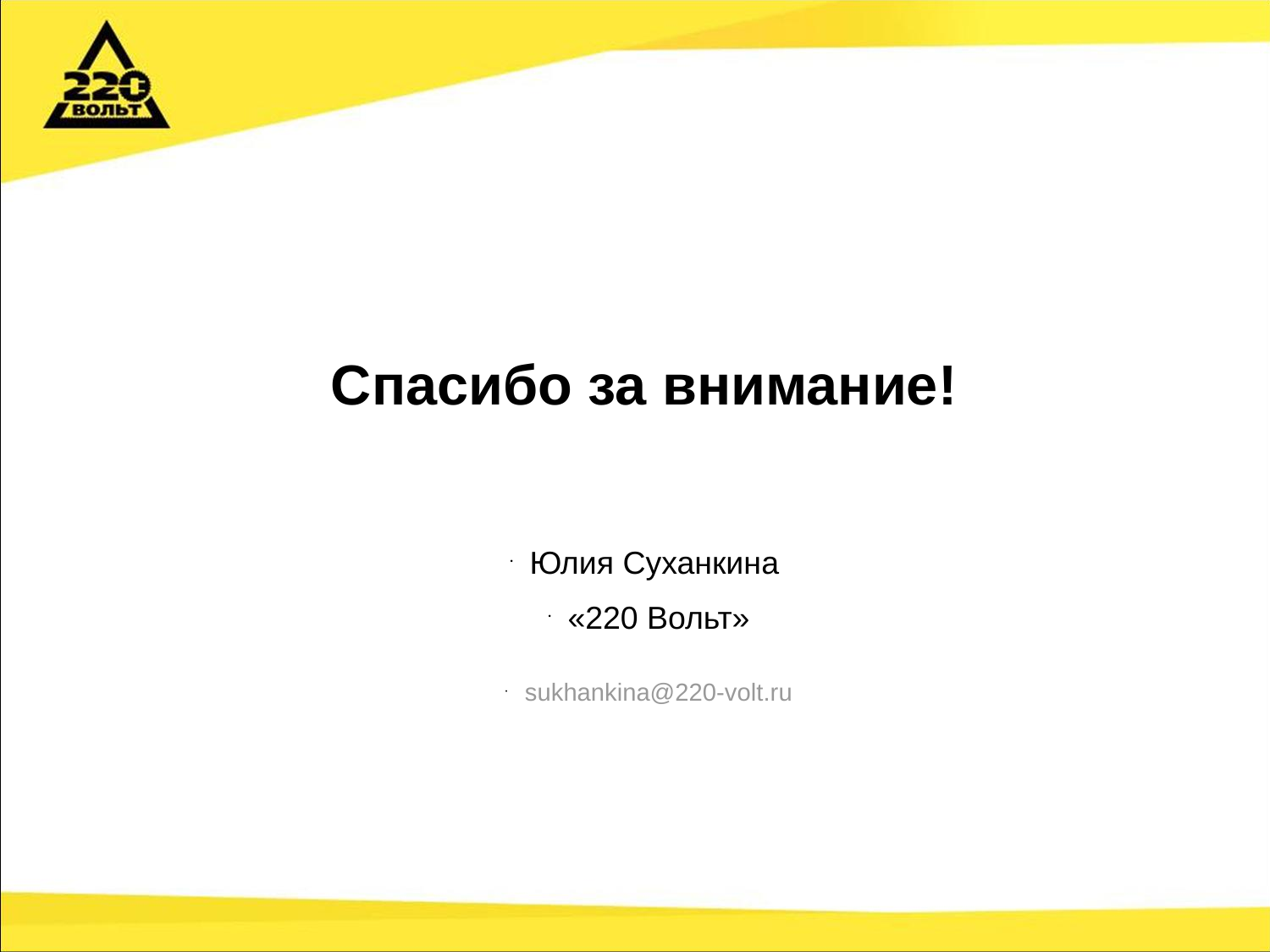

Спасибо за внимание!

Юлия Суханкина
«220 Вольт»
sukhankina@220-volt.ru